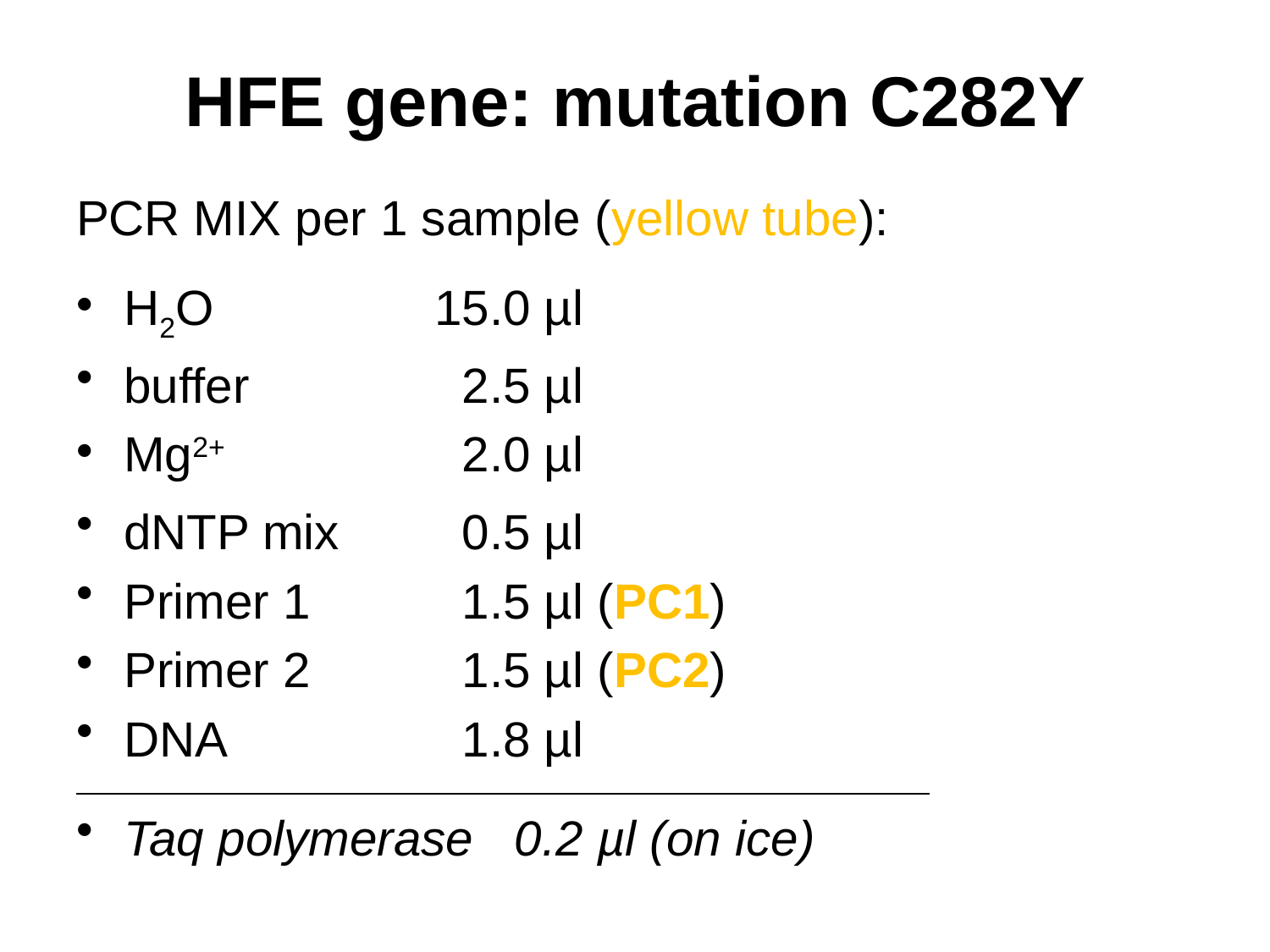

# HFE gene: mutation C282Y
PCR MIX per 1 sample (yellow tube):
H2O	15.0 µl
buffer	  2.5 µl
Mg2+	  2.0 µl
dNTP mix	  0.5 µl
Primer 1	  1.5 µl (PC1)
Primer 2	  1.5 µl (PC2)
DNA	  1.8 µl

Taq polymerase   0.2 µl (on ice)